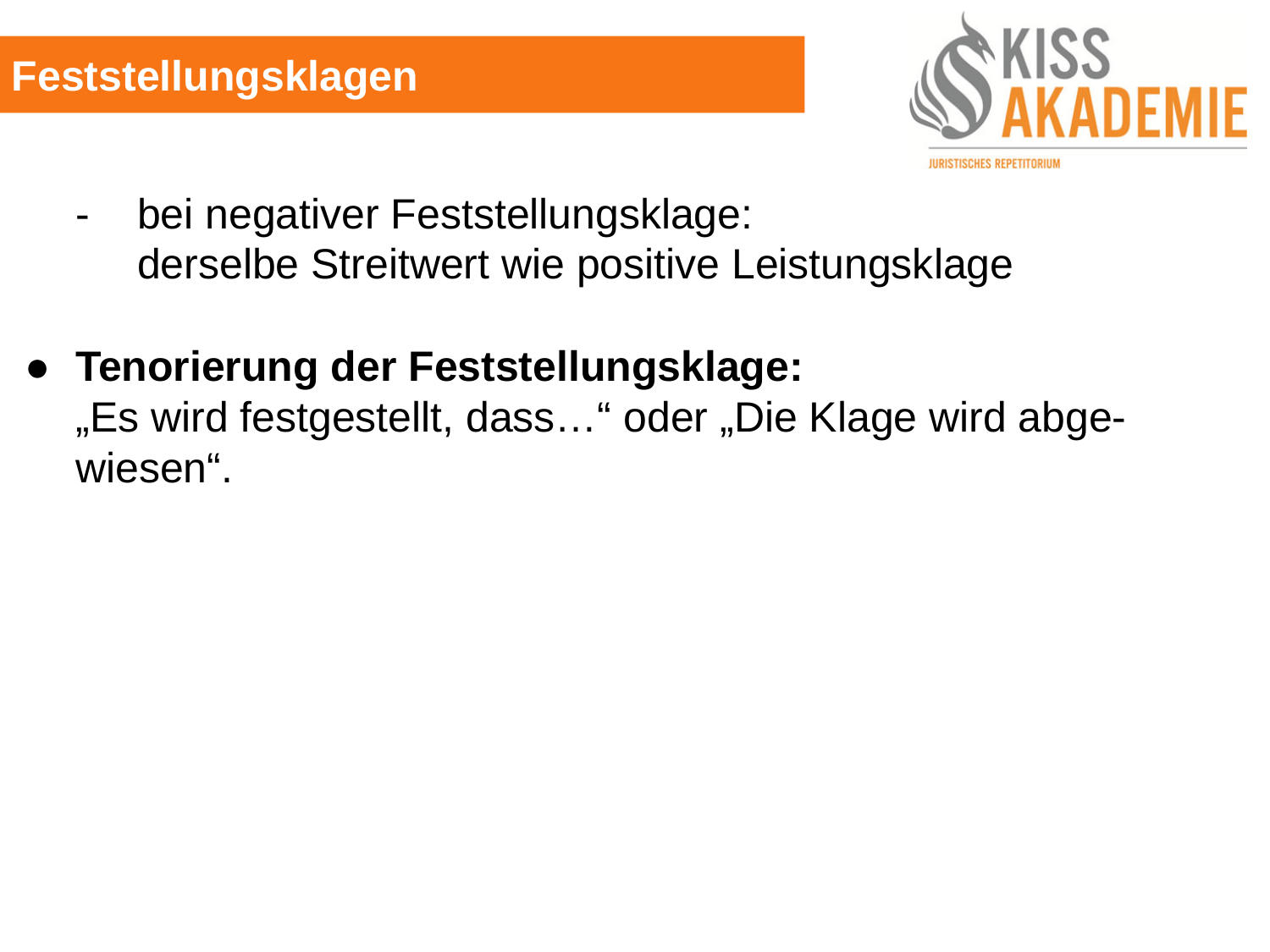

Feststellungsklagen

	-	bei negativer Feststellungsklage:
		derselbe Streitwert wie positive Leistungsklage

●	Tenorierung der Feststellungsklage:
	„Es wird festgestellt, dass…“ oder „Die Klage wird abge-		wiesen“.